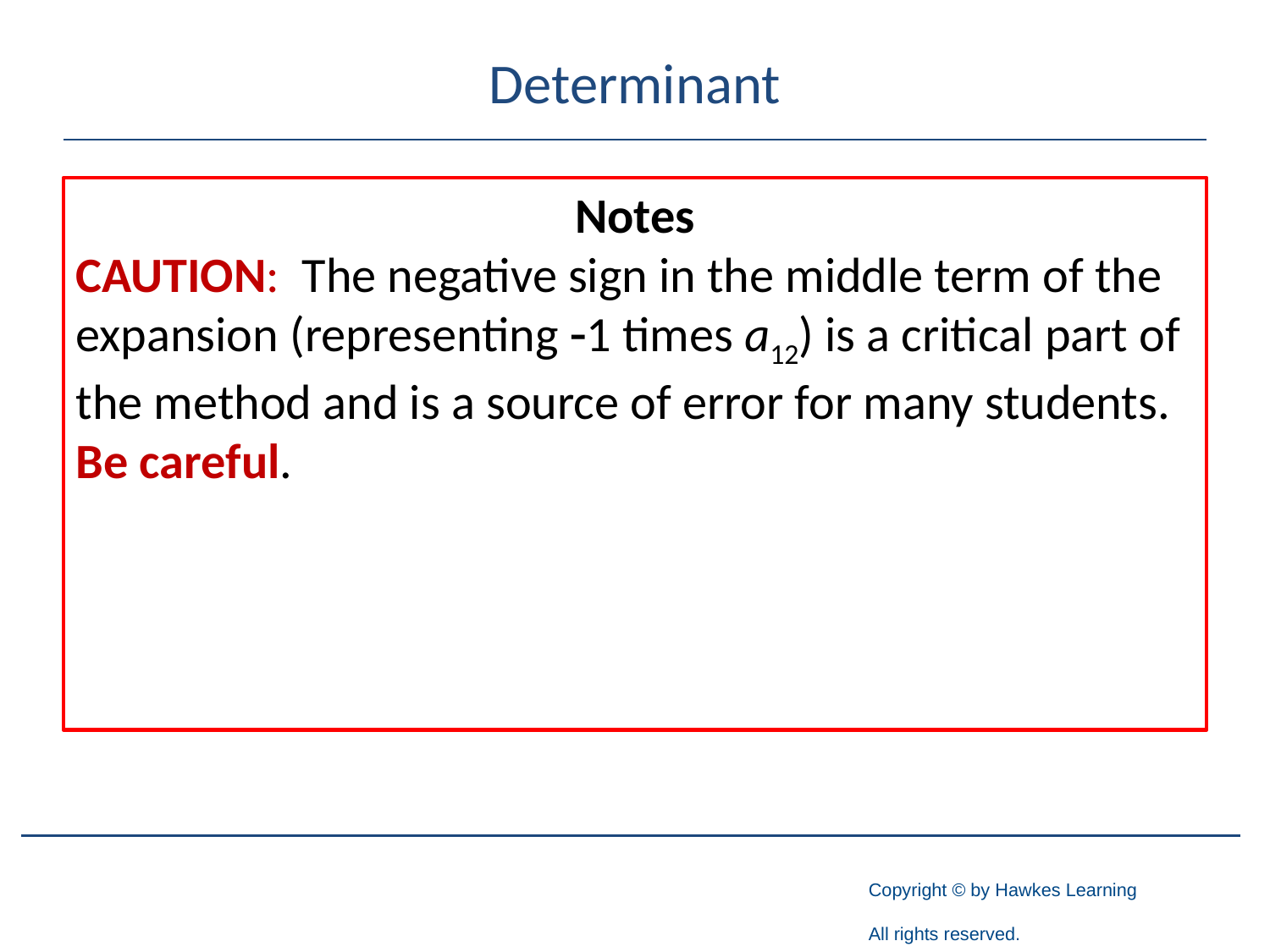

# Determinant
Notes
CAUTION:  The negative sign in the middle term of the expansion (representing −1 times a12) is a critical part of the method and is a source of error for many students.  Be careful.